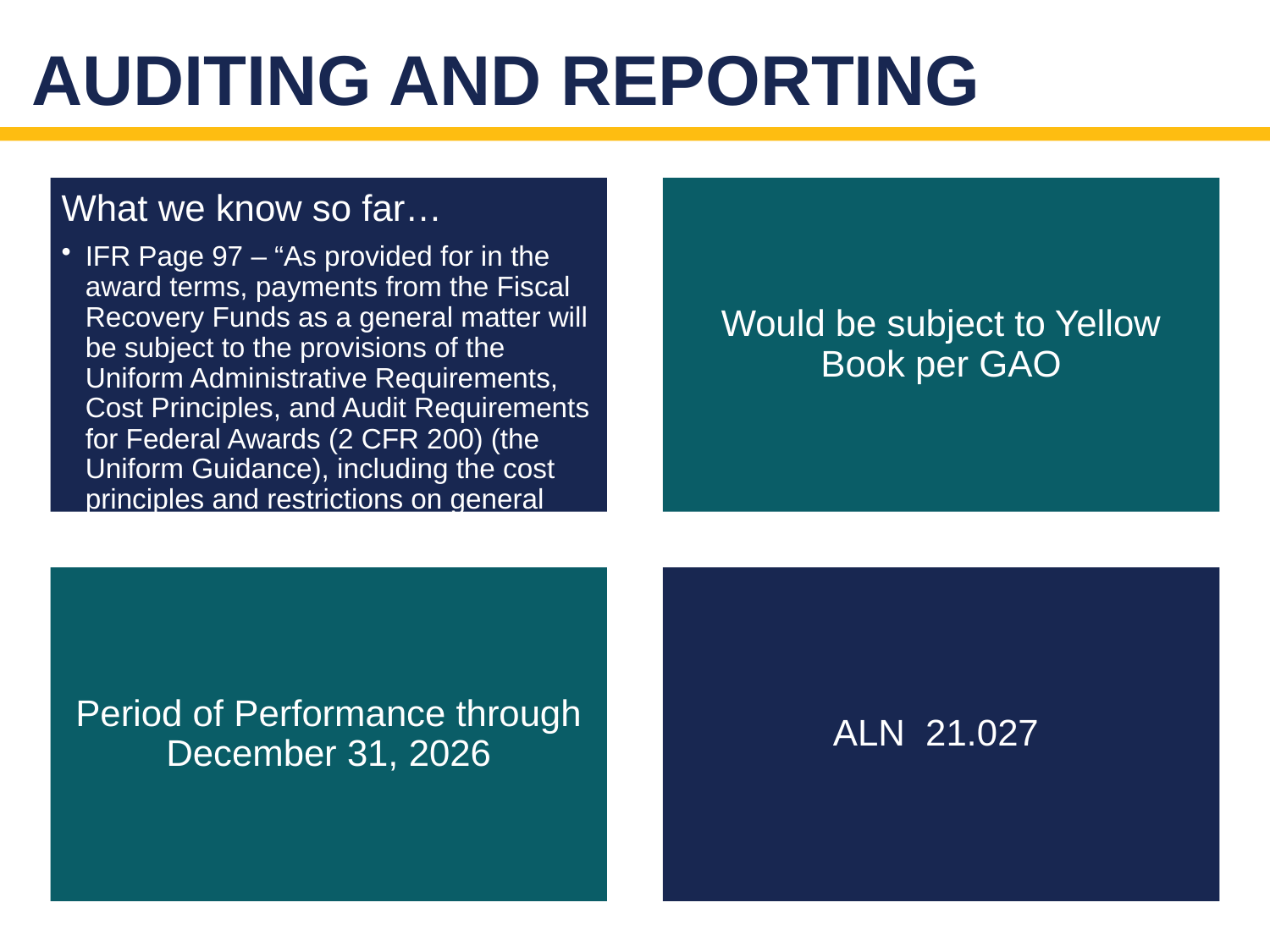

# Auditing and reporting
What we know so far…
IFR Page 97 – “As provided for in the award terms, payments from the Fiscal Recovery Funds as a general matter will be subject to the provisions of the Uniform Administrative Requirements, Cost Principles, and Audit Requirements for Federal Awards (2 CFR 200) (the Uniform Guidance), including the cost principles and restrictions on general provisions for selected items of cost.”
Would be subject to Yellow Book per GAO
Period of Performance through December 31, 2026
ALN  21.027